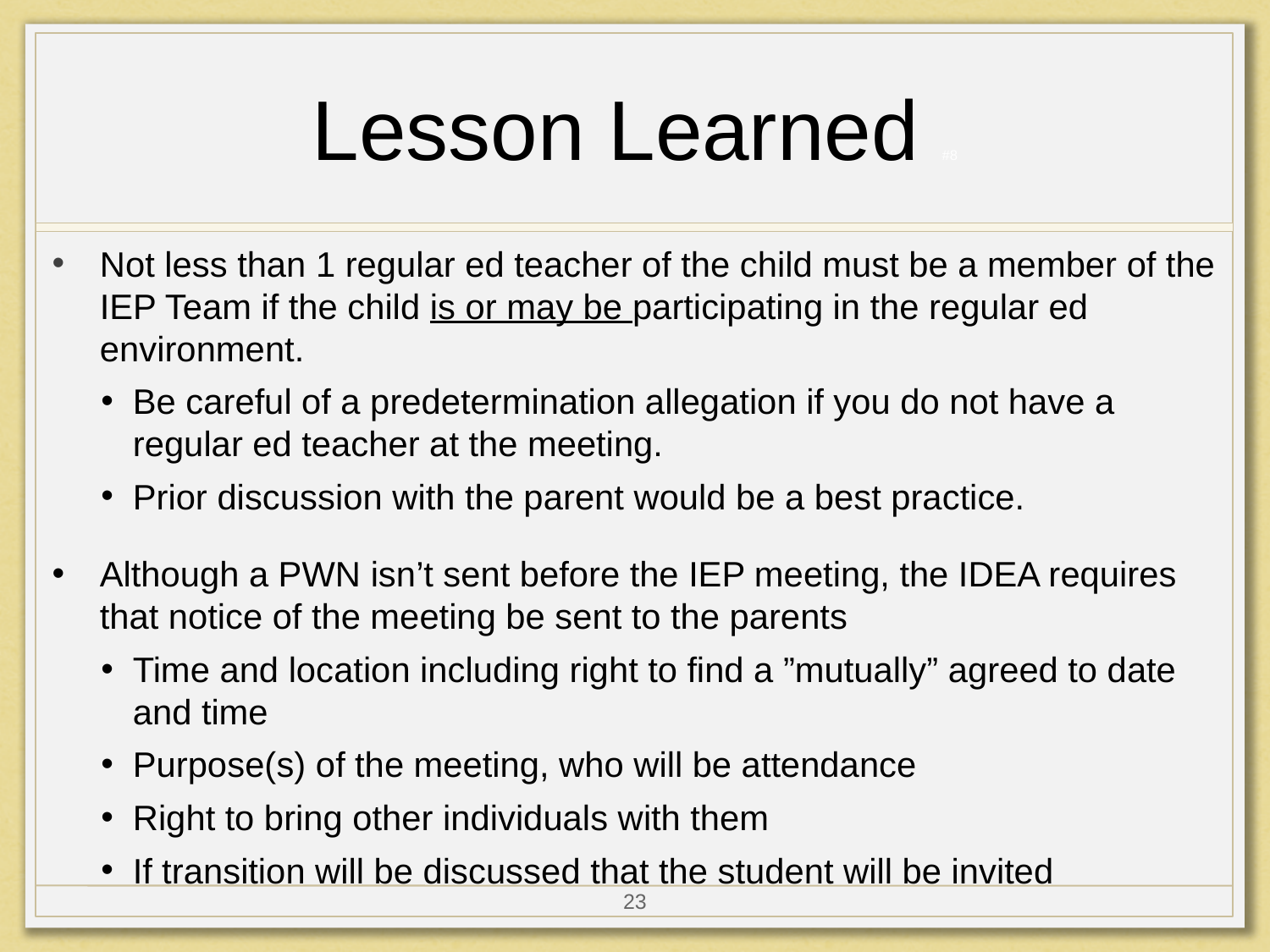

# Lesson Learned #8
Not less than 1 regular ed teacher of the child must be a member of the IEP Team if the child is or may be participating in the regular ed environment.
Be careful of a predetermination allegation if you do not have a regular ed teacher at the meeting.
Prior discussion with the parent would be a best practice.
Although a PWN isn’t sent before the IEP meeting, the IDEA requires that notice of the meeting be sent to the parents
Time and location including right to find a ”mutually” agreed to date and time
Purpose(s) of the meeting, who will be attendance
Right to bring other individuals with them
If transition will be discussed that the student will be invited
23